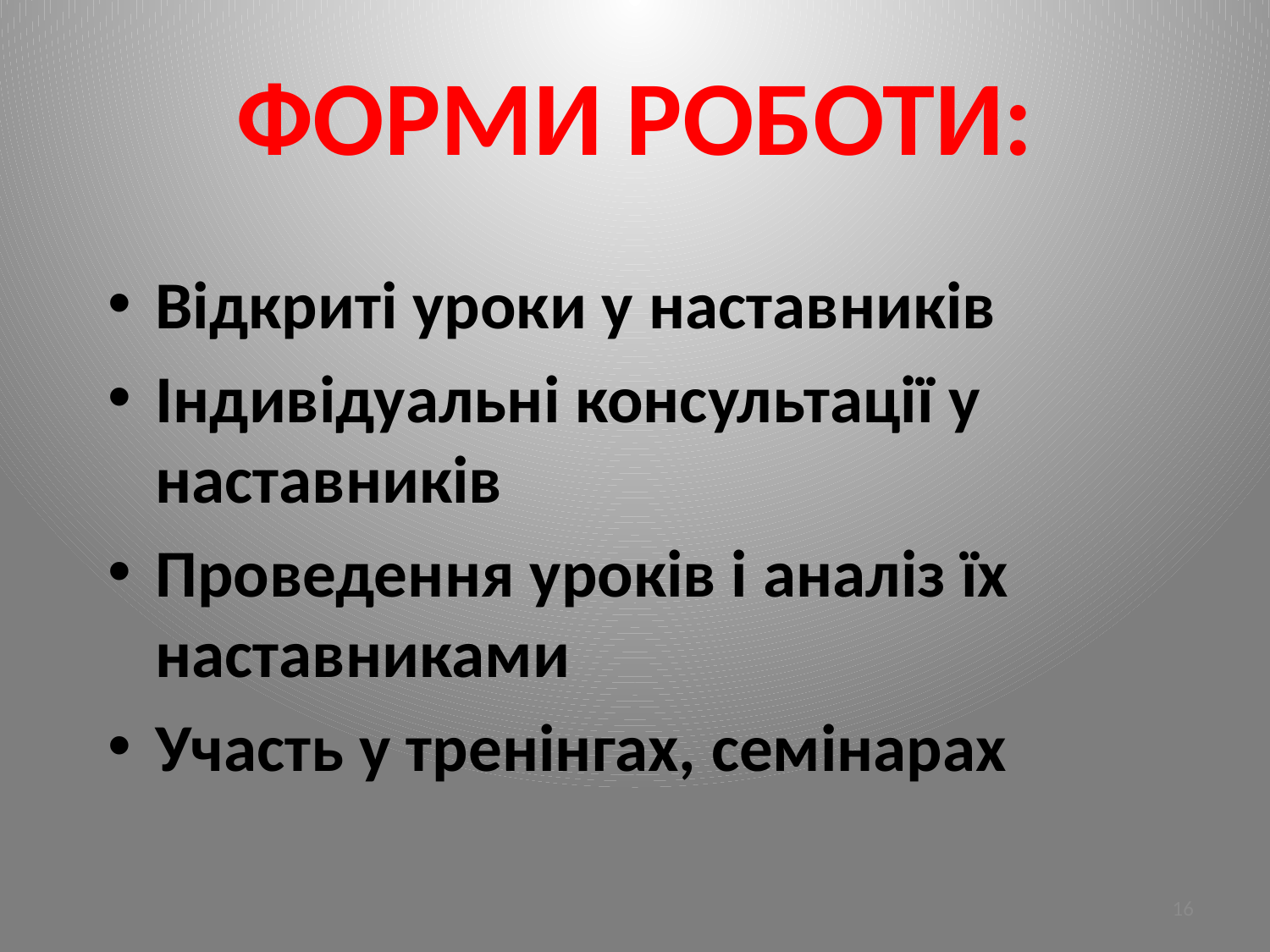

# ФОРМИ РОБОТИ:
Відкриті уроки у наставників
Індивідуальні консультації у наставників
Проведення уроків і аналіз їх наставниками
Участь у тренінгах, семінарах
16